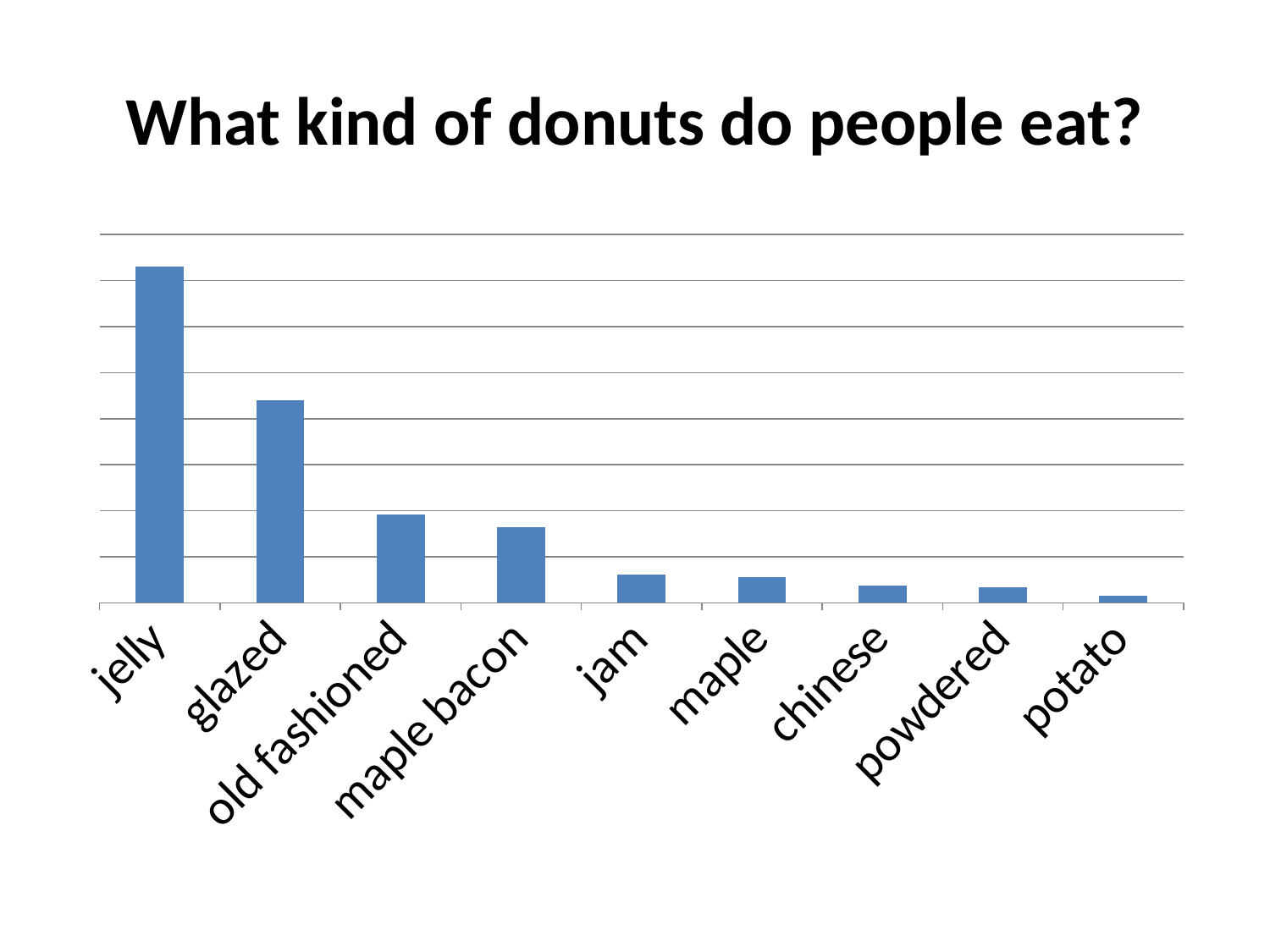

# What kind of donuts do people eat?

### Chart

| Category |  |
|---|---|
| jelly | 365.0 |
| glazed | 220.0 |
| old fashioned | 96.0 |
| maple bacon | 82.0 |
| jam | 31.0 |
| maple | 28.0 |
| chinese | 19.0 |
| powdered | 17.0 |
| potato | 8.0 |